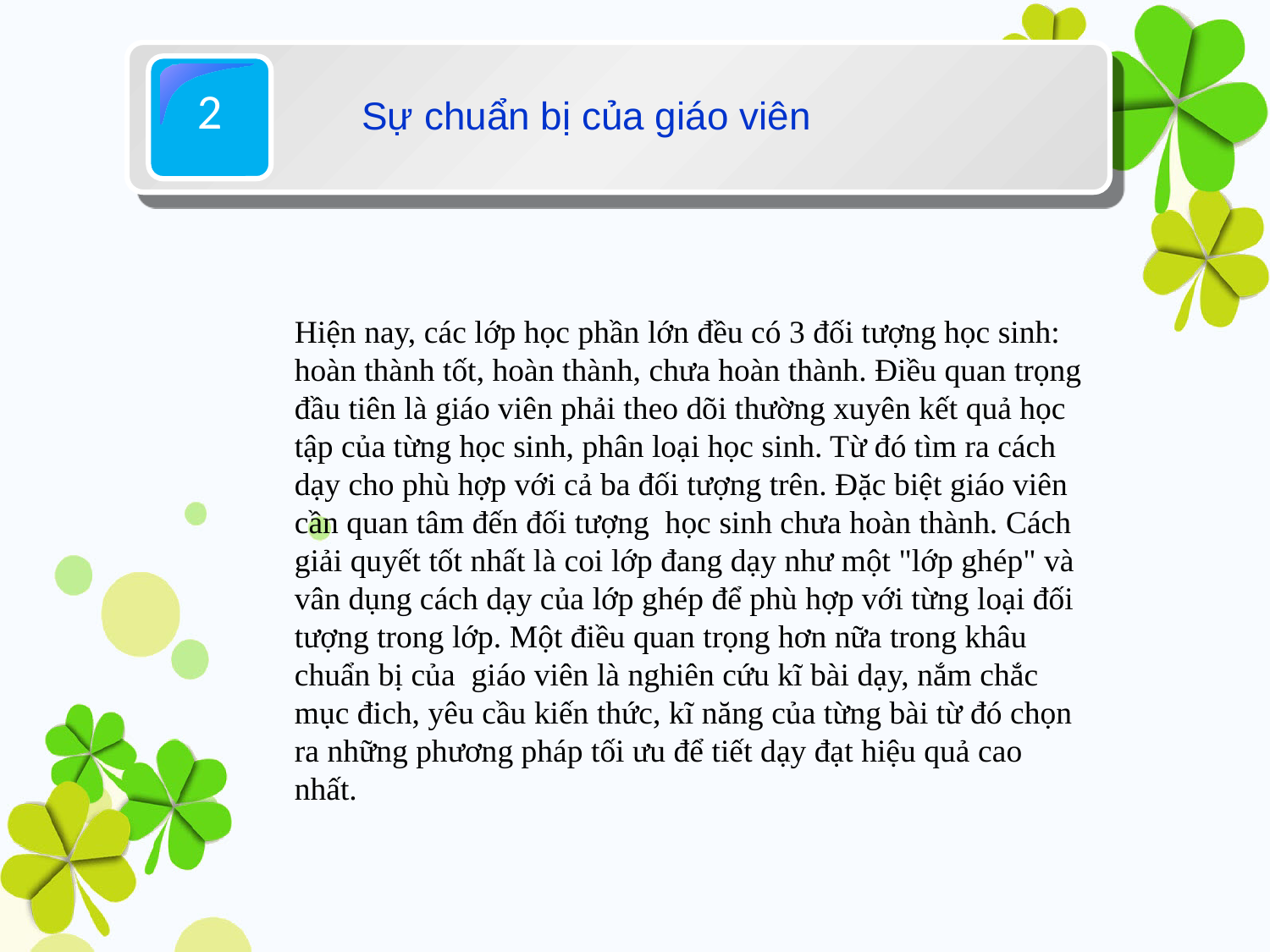

2
Sự chuẩn bị của giáo viên

Hiện nay, các lớp học phần lớn đều có 3 đối tượng học sinh: hoàn thành tốt, hoàn thành, chưa hoàn thành. Điều quan trọng đầu tiên là giáo viên phải theo dõi thường xuyên kết quả học tập của từng học sinh, phân loại học sinh. Từ đó tìm ra cách dạy cho phù hợp với cả ba đối tượng trên. Đặc biệt giáo viên cần quan tâm đến đối tượng  học sinh chưa hoàn thành. Cách giải quyết tốt nhất là coi lớp đang dạy như một "lớp ghép" và vân dụng cách dạy của lớp ghép để phù hợp với từng loại đối tượng trong lớp. Một điều quan trọng hơn nữa trong khâu chuẩn bị của  giáo viên là nghiên cứu kĩ bài dạy, nắm chắc mục đich, yêu cầu kiến thức, kĩ năng của từng bài từ đó chọn ra những phương pháp tối ưu để tiết dạy đạt hiệu quả cao nhất.